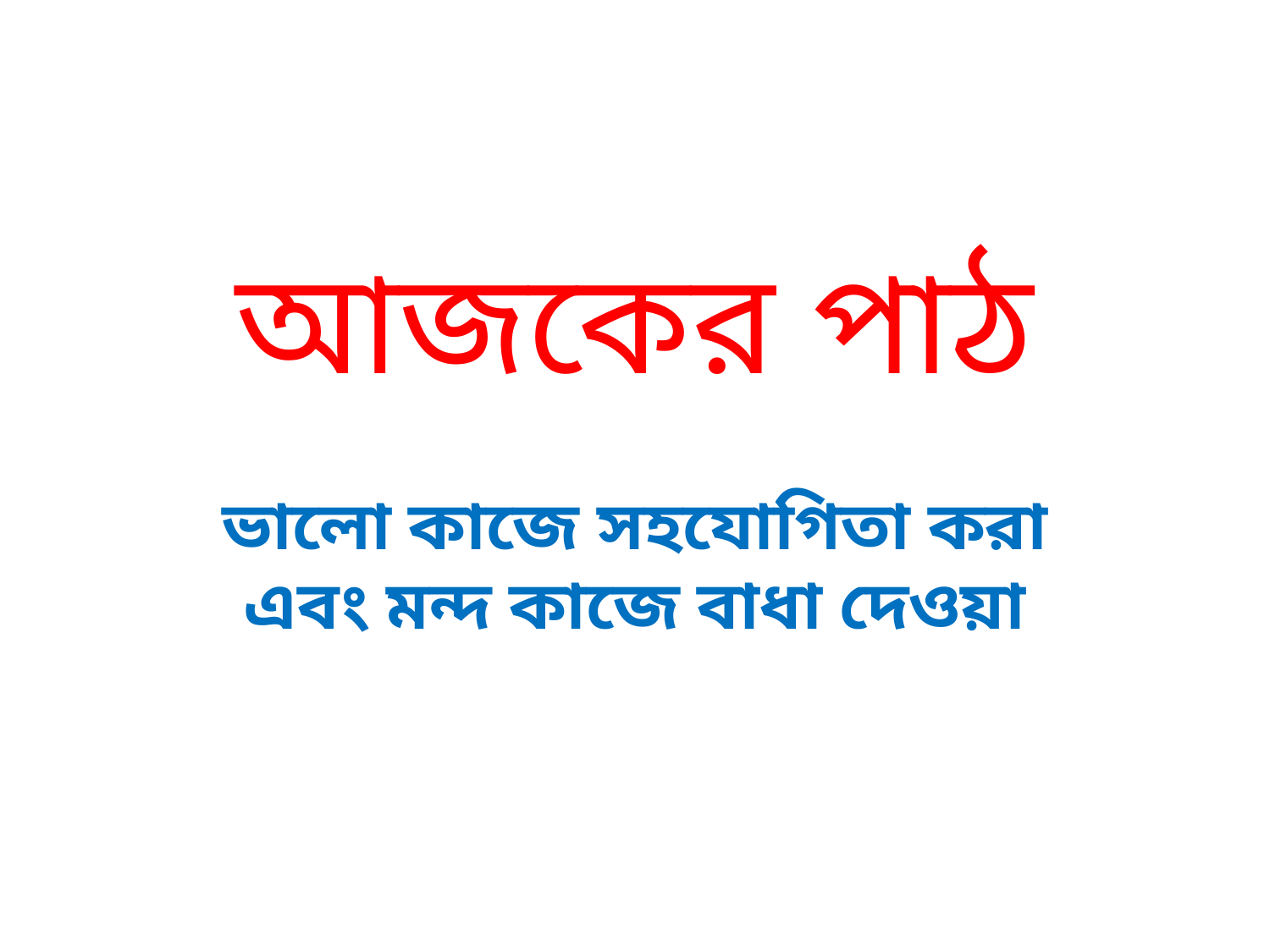

# আজকের পাঠ
ভালো কাজে সহযোগিতা করা এবং মন্দ কাজে বাধা দেওয়া